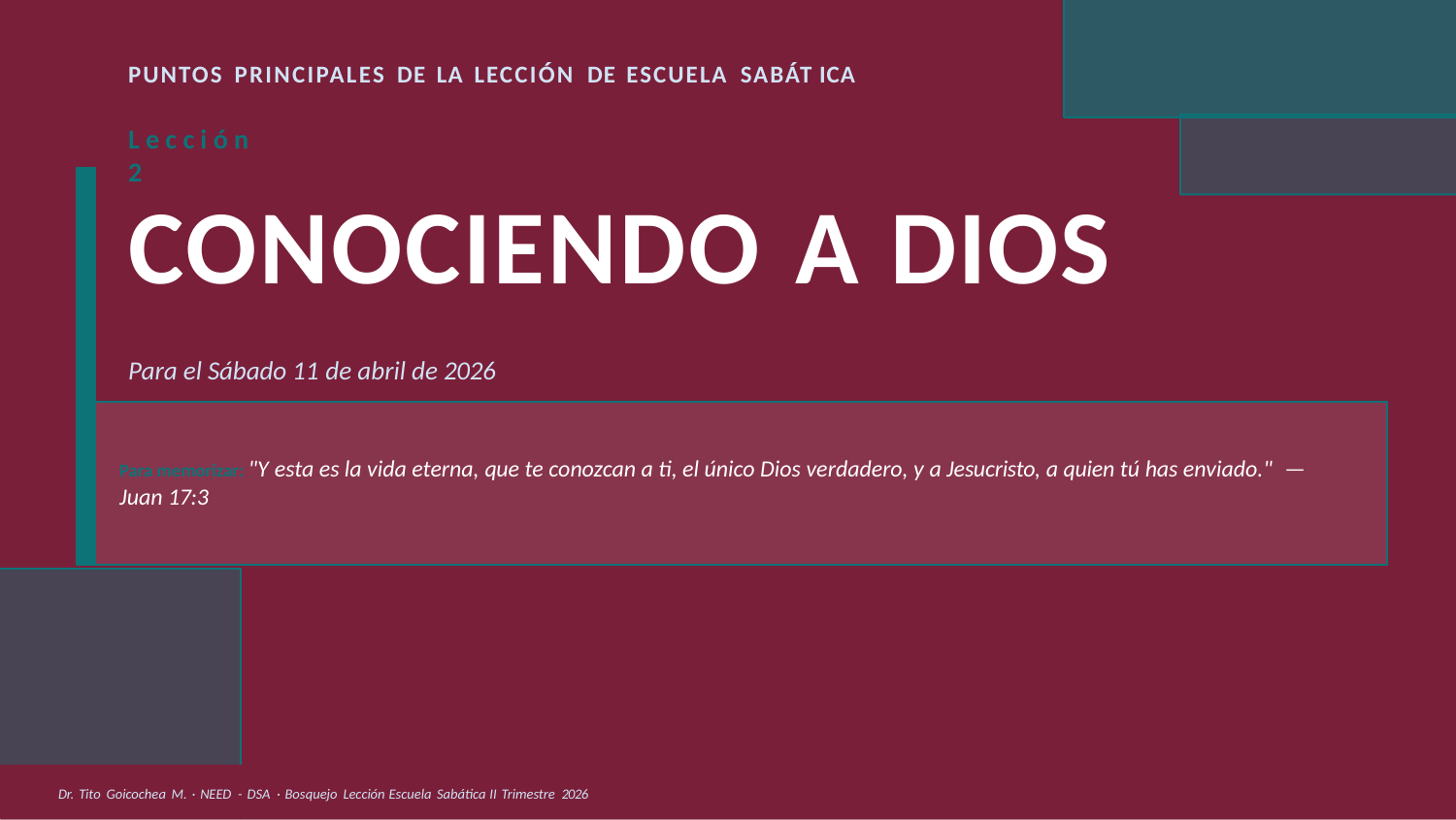

PUNTOS PRINCIPALES DE LA LECCIÓN DE ESCUELA SABÁT ICA
# L e c c i ó n 2

CONOCIENDO A DIOS
Para el Sábado 11 de abril de 2026
Para memorizar: "Y esta es la vida eterna, que te conozcan a ti, el único Dios verdadero, y a Jesucristo, a quien tú has enviado." —
Juan 17:3

Dr. Tito Goicochea M. · NEED - DSA · Bosquejo Lección Escuela Sabática II Trimestre 2026